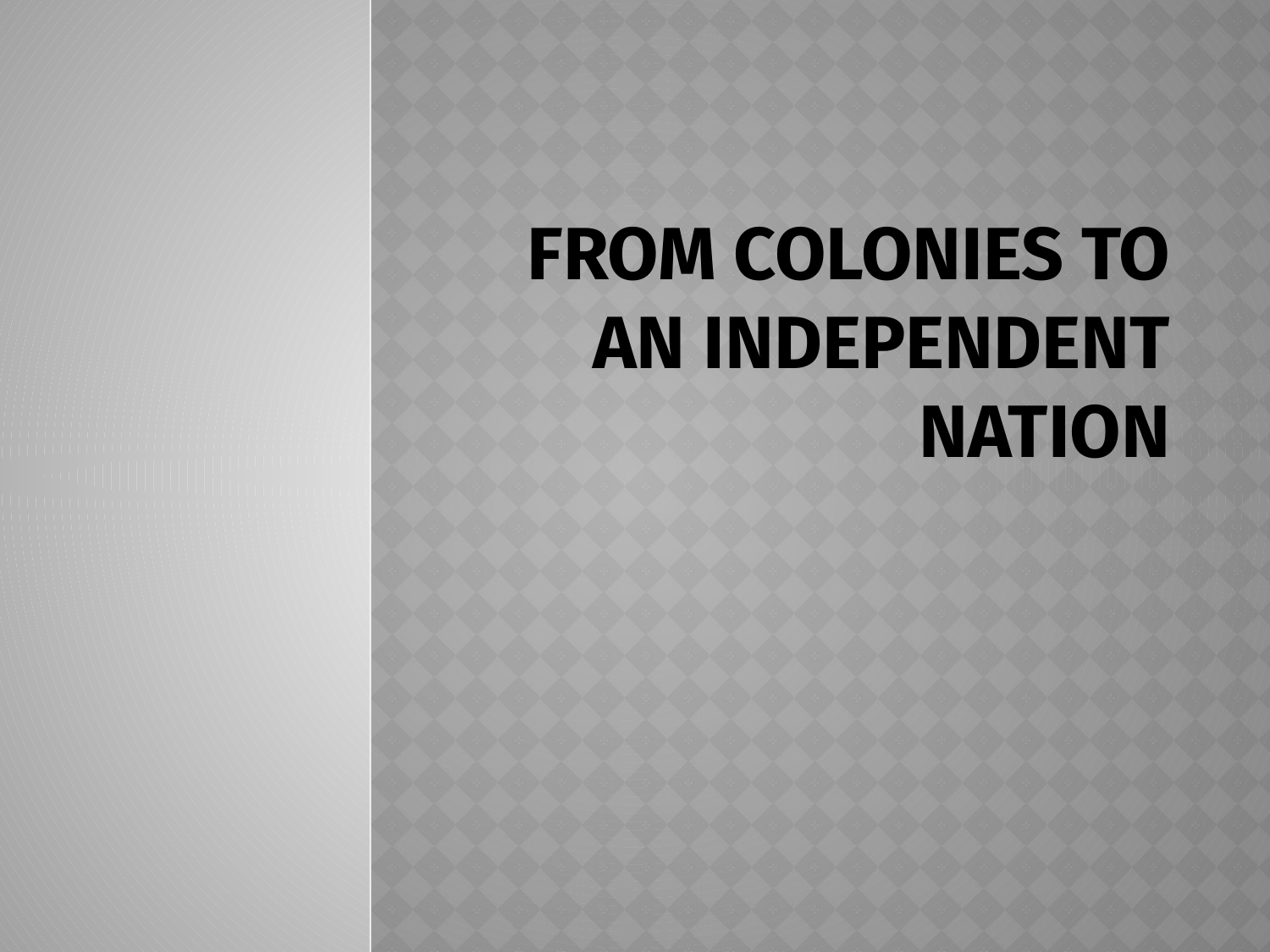

# From Colonies to an Independent Nation